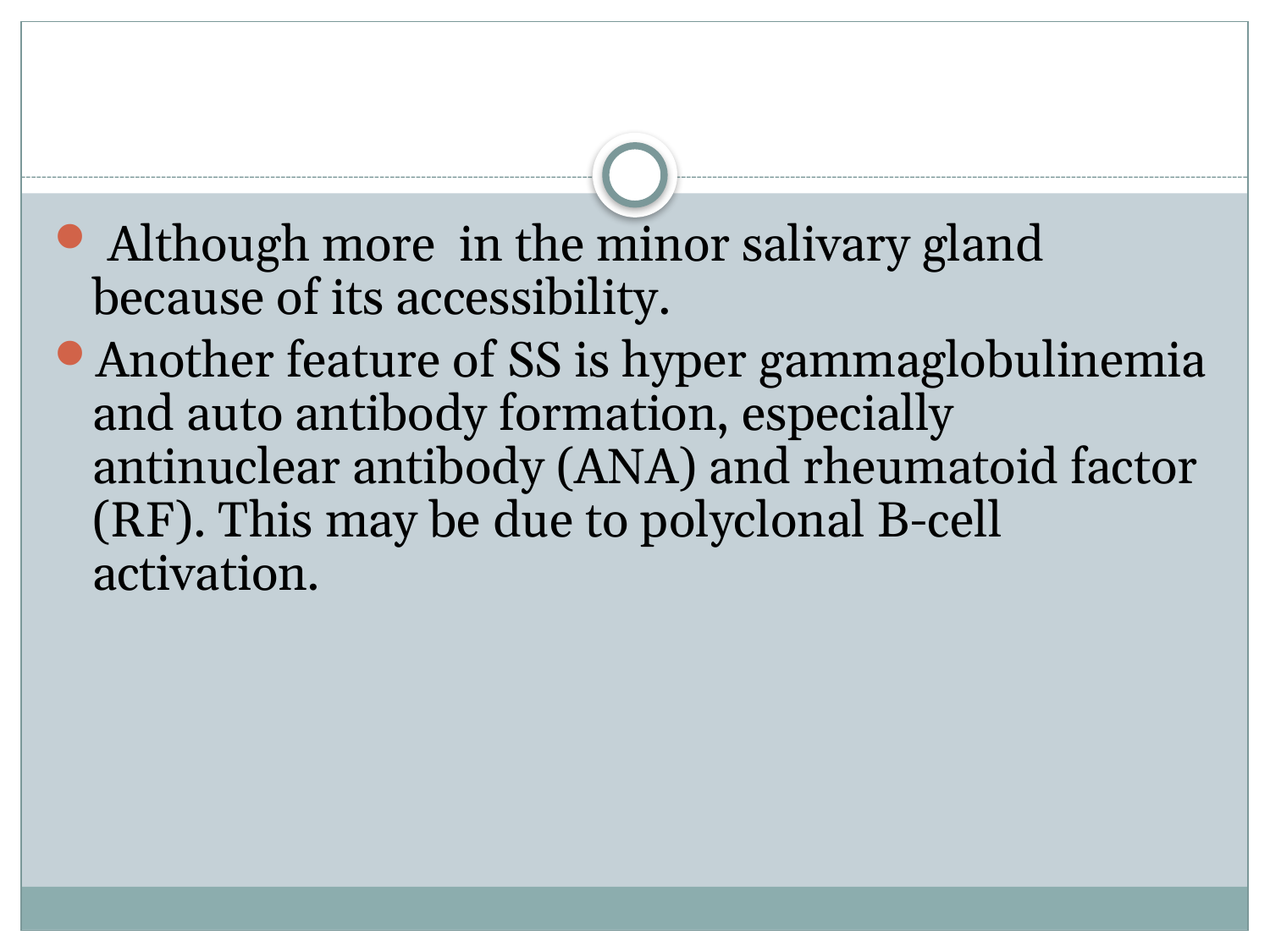

#
 Although more  in the minor salivary gland because of its accessibility.
Another feature of SS is hyper gammaglobulinemia and auto antibody formation, especially antinuclear antibody (ANA) and rheumatoid factor (RF). This may be due to polyclonal B-cell activation.